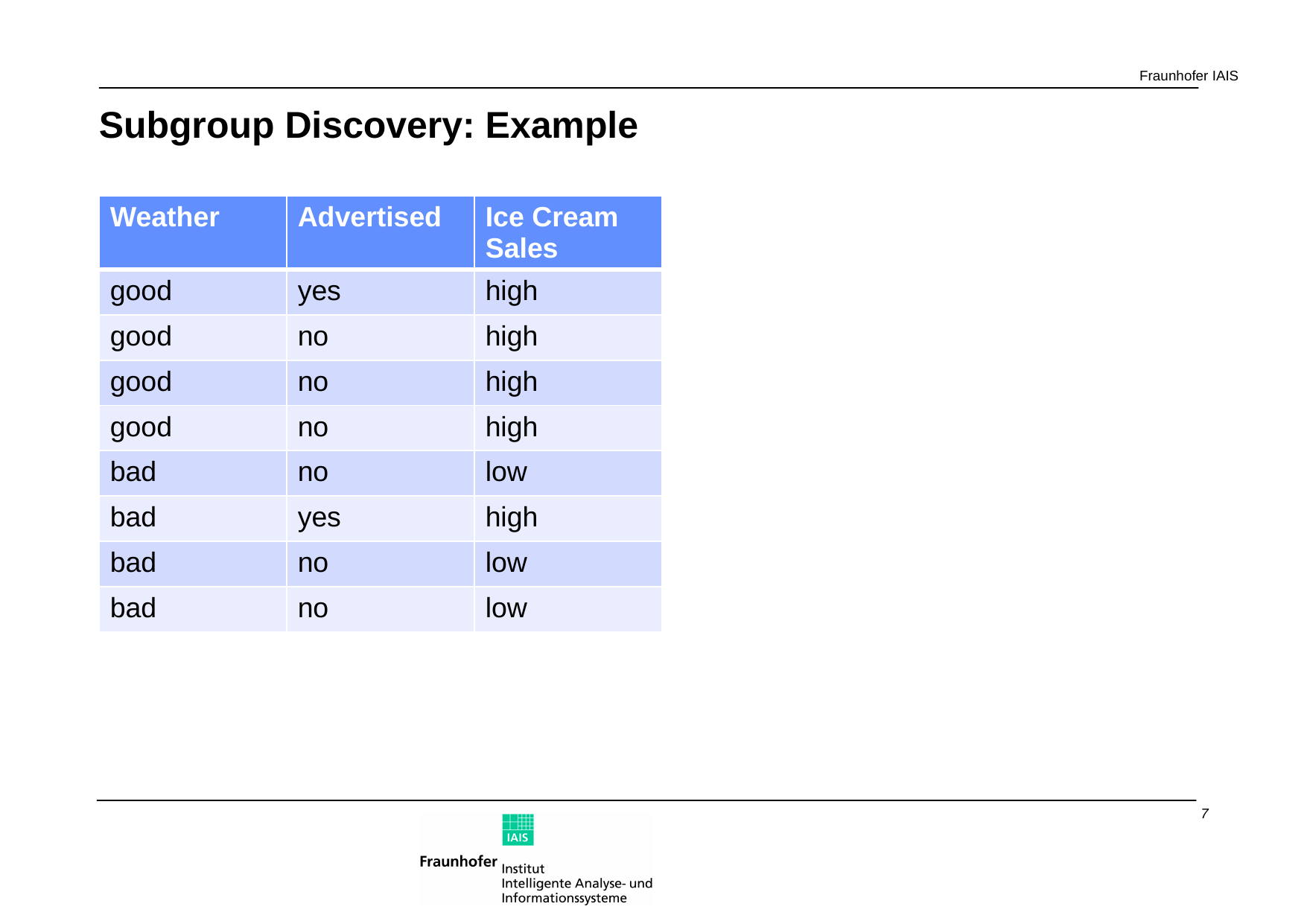

# Subgroup Discovery: Example
| Weather | Advertised | Ice Cream Sales |
| --- | --- | --- |
| good | yes | high |
| good | no | high |
| good | no | high |
| good | no | high |
| bad | no | low |
| bad | yes | high |
| bad | no | low |
| bad | no | low |